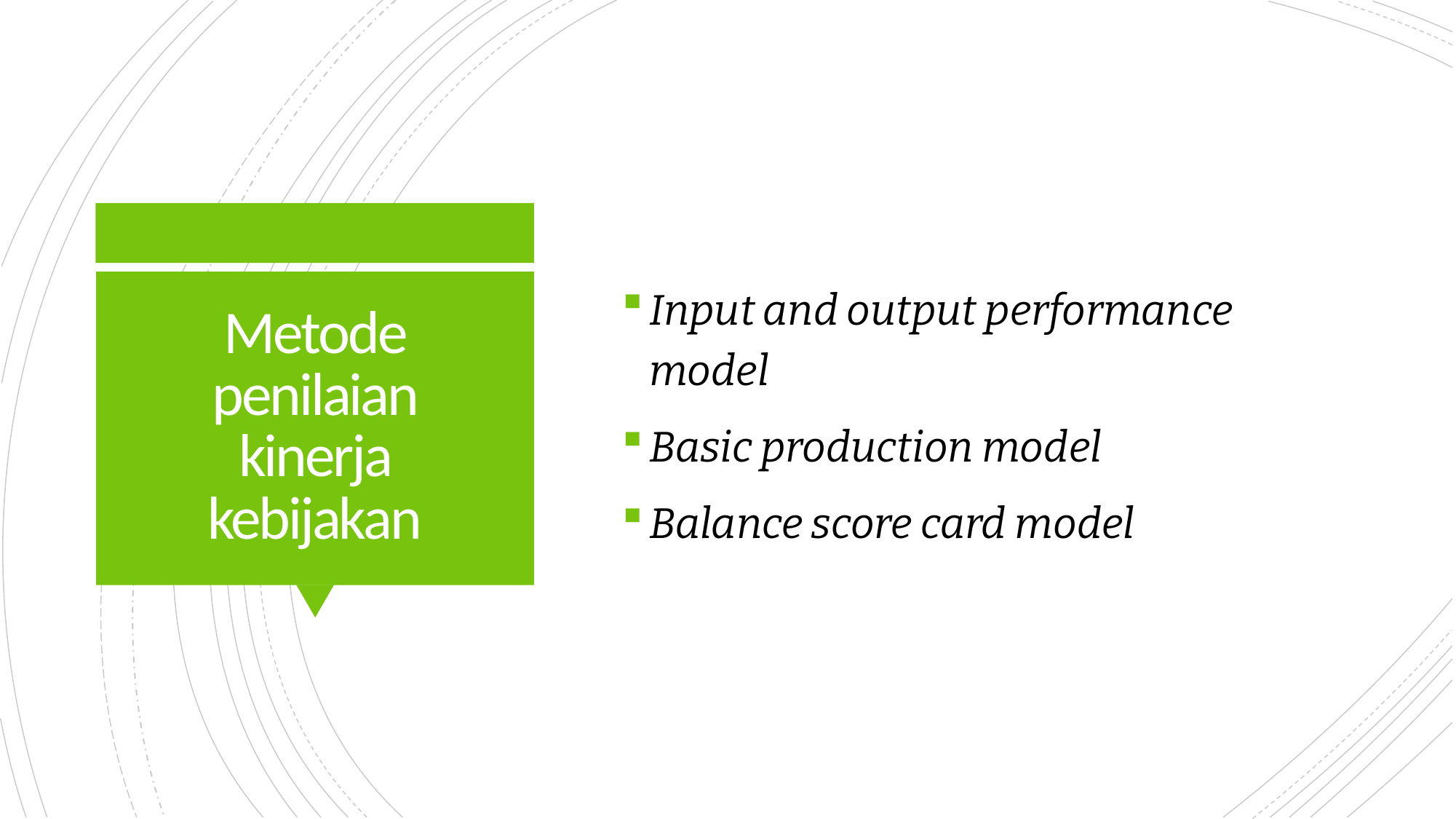

Input and output performance model
Basic production model
Balance score card model
# Metode penilaian kinerja kebijakan